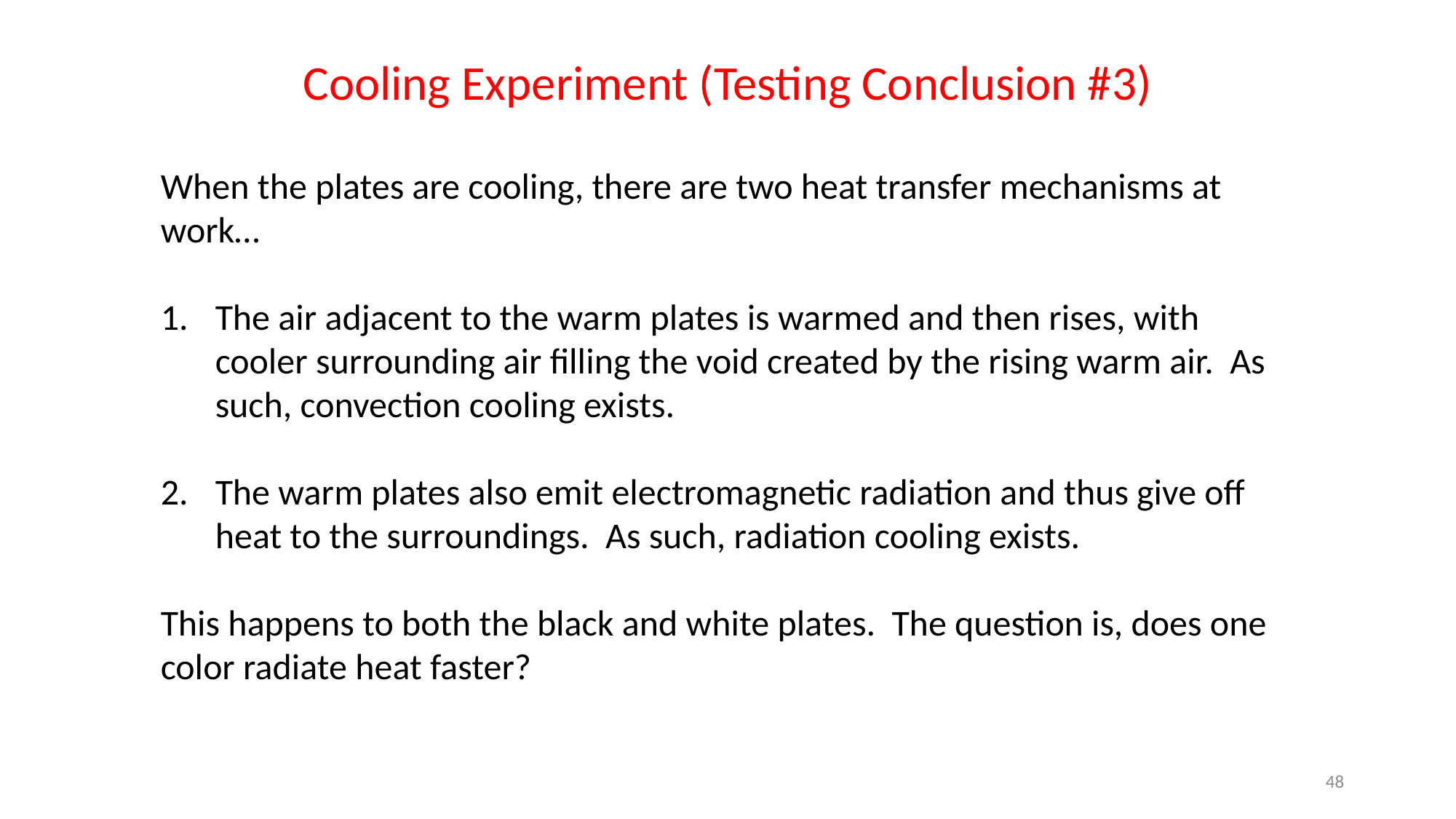

Cooling Experiment (Testing Conclusion #3)
When the plates are cooling, there are two heat transfer mechanisms at work…

The air adjacent to the warm plates is warmed and then rises, with cooler surrounding air filling the void created by the rising warm air.  As such, convection cooling exists.

The warm plates also emit electromagnetic radiation and thus give off heat to the surroundings.  As such, radiation cooling exists.

This happens to both the black and white plates.  The question is, does one color radiate heat faster?
48